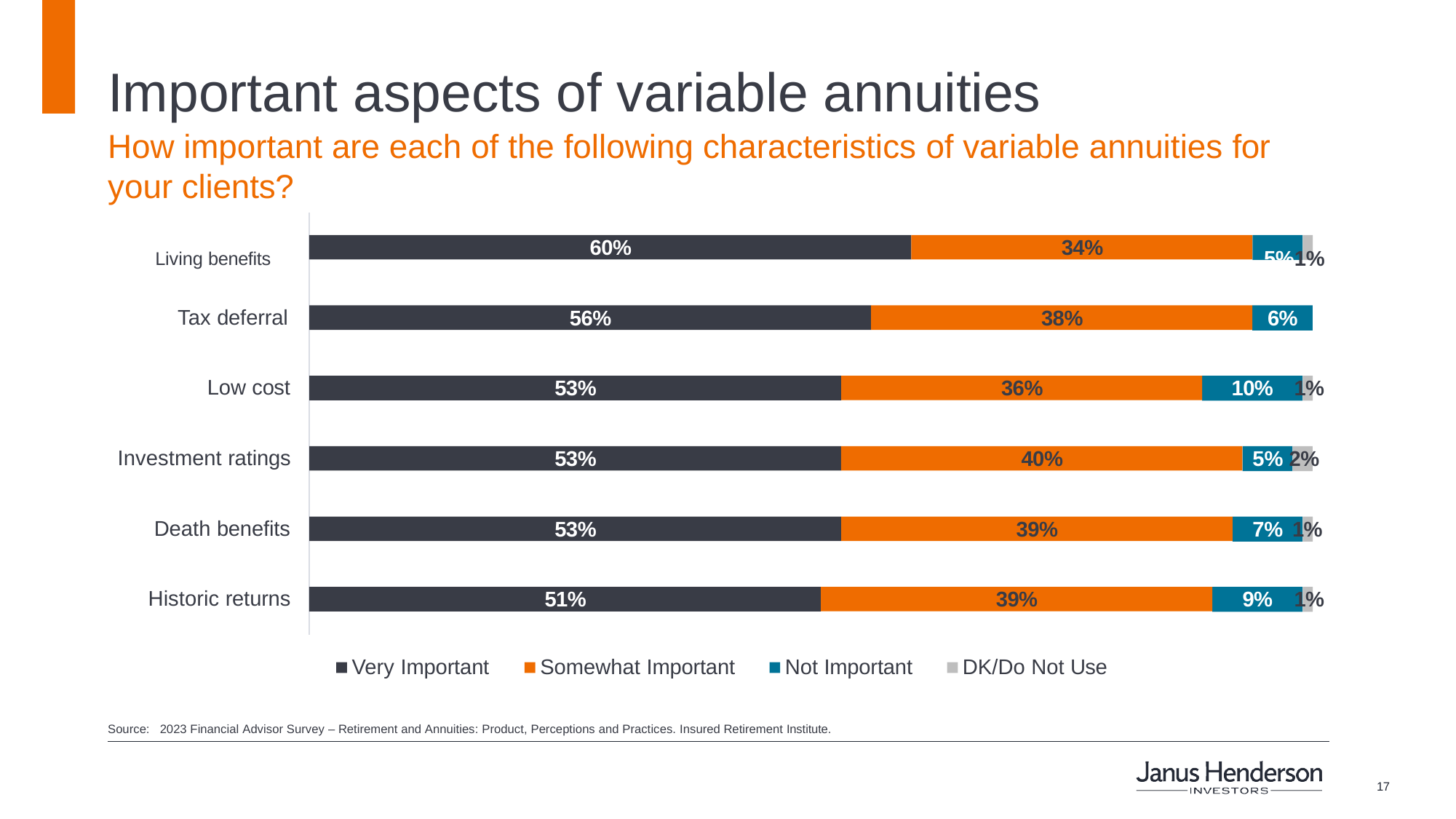

# Important aspects of variable annuities
How important are each of the following characteristics of variable annuities for your clients?

Living benefits	5%1%
60%
34%

Tax deferral
6%
56%
38%

Low cost
10%	1%
53%
36%

Investment ratings
5% 2%
53%
40%

Death benefits
7% 1%
53%
39%

Historic returns
9%	1%
51%
39%

Very Important
Somewhat Important
Not Important
DK/Do Not Use

Source: 2023 Financial Advisor Survey – Retirement and Annuities: Product, Perceptions and Practices. Insured Retirement Institute.
17